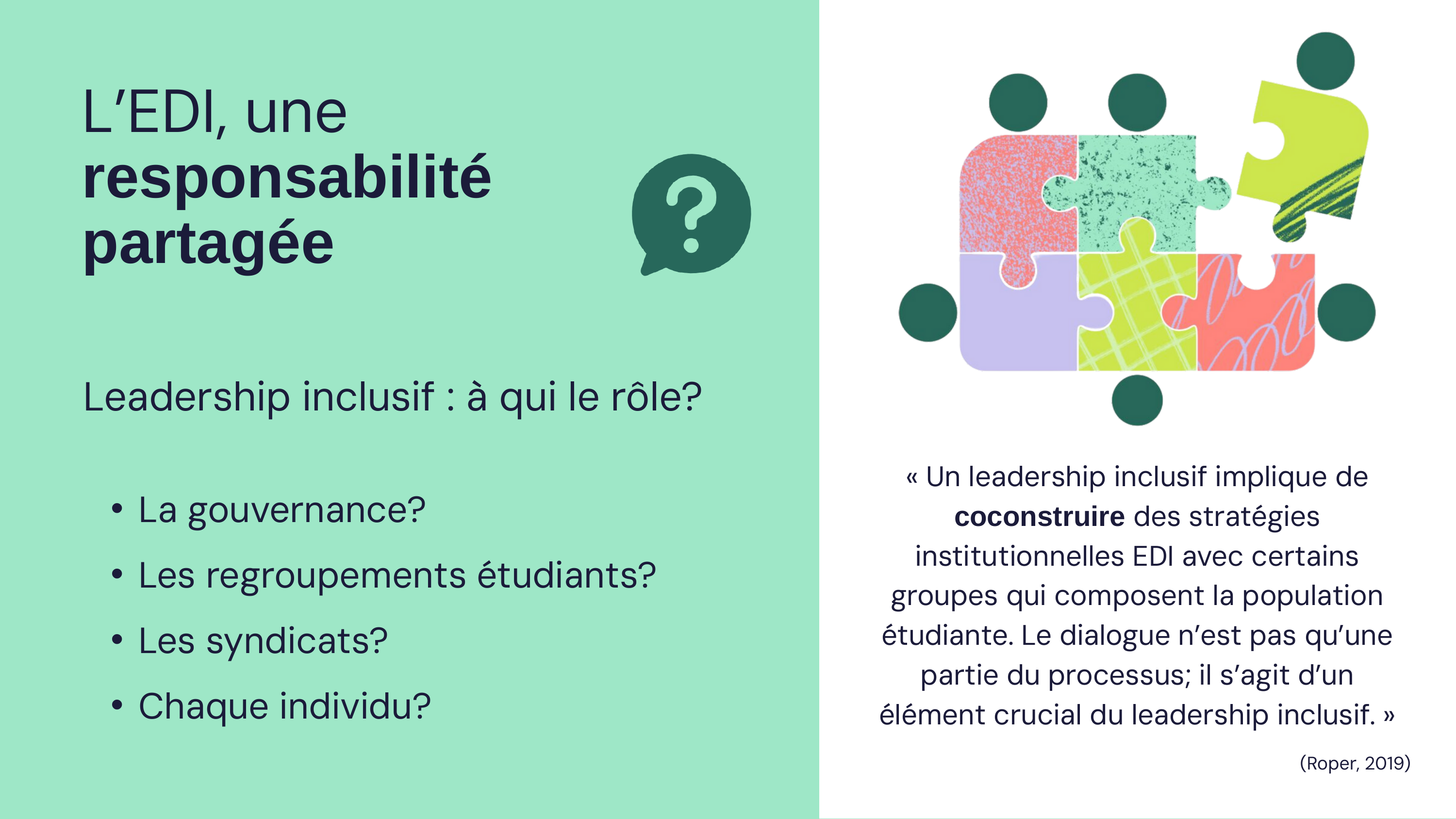

L’EDI, une responsabilité partagée

Leadership inclusif : à qui le rôle?

La gouvernance?
Les regroupements étudiants?
Les syndicats?
Chaque individu?
« Un leadership inclusif implique de coconstruire des stratégies institutionnelles EDI avec certains groupes qui composent la population étudiante. Le dialogue n’est pas qu’une partie du processus; il s’agit d’un élément crucial du leadership inclusif. »
(Roper, 2019)